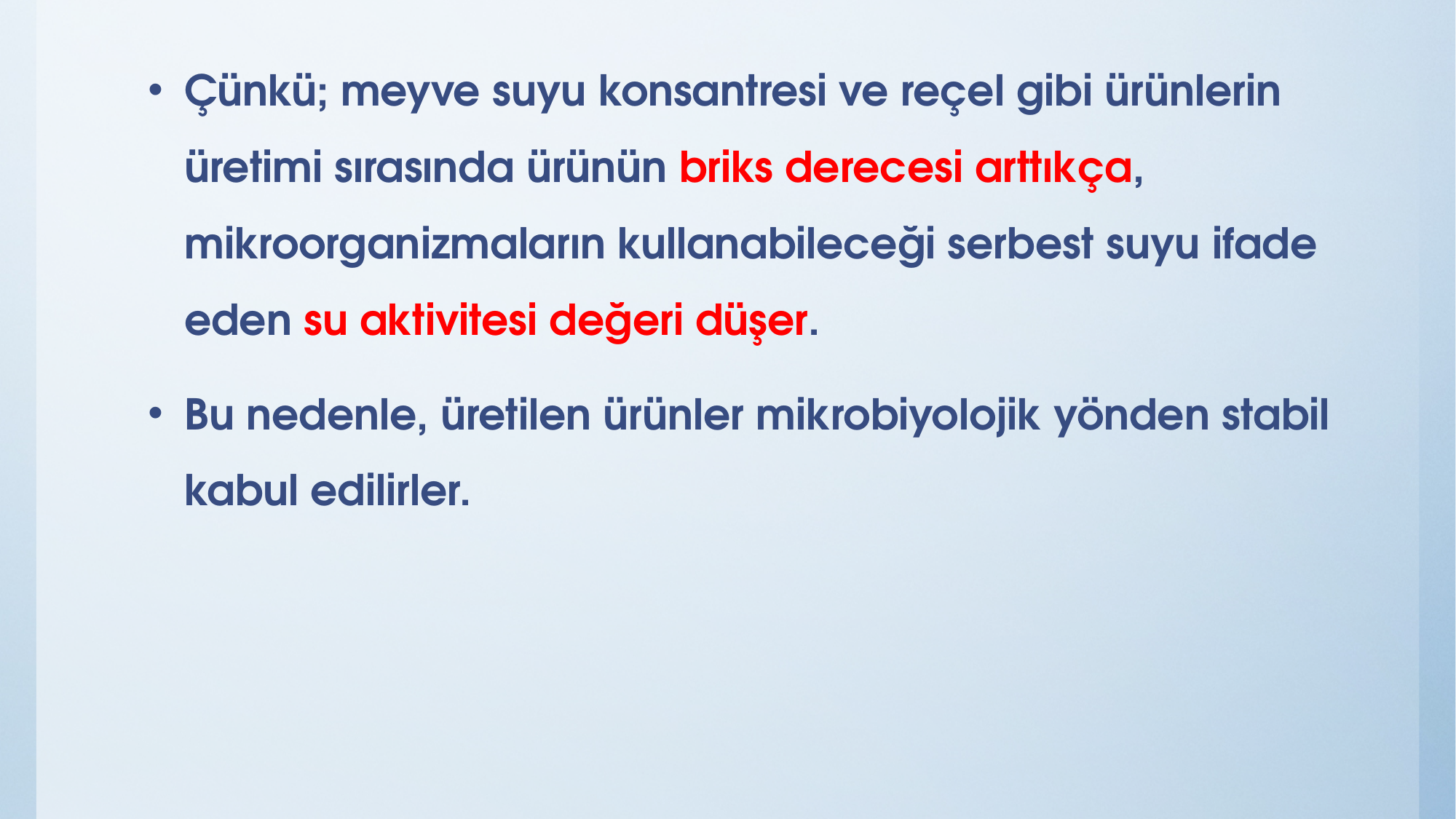

Çünkü; meyve suyu konsantresi ve reçel gibi ürünlerin üretimi sırasında ürünün briks derecesi arttıkça, mikroorganizmaların kullanabileceği serbest suyu ifade eden su aktivitesi değeri düşer.
Bu nedenle, üretilen ürünler mikrobiyolojik yönden stabil kabul edilirler.